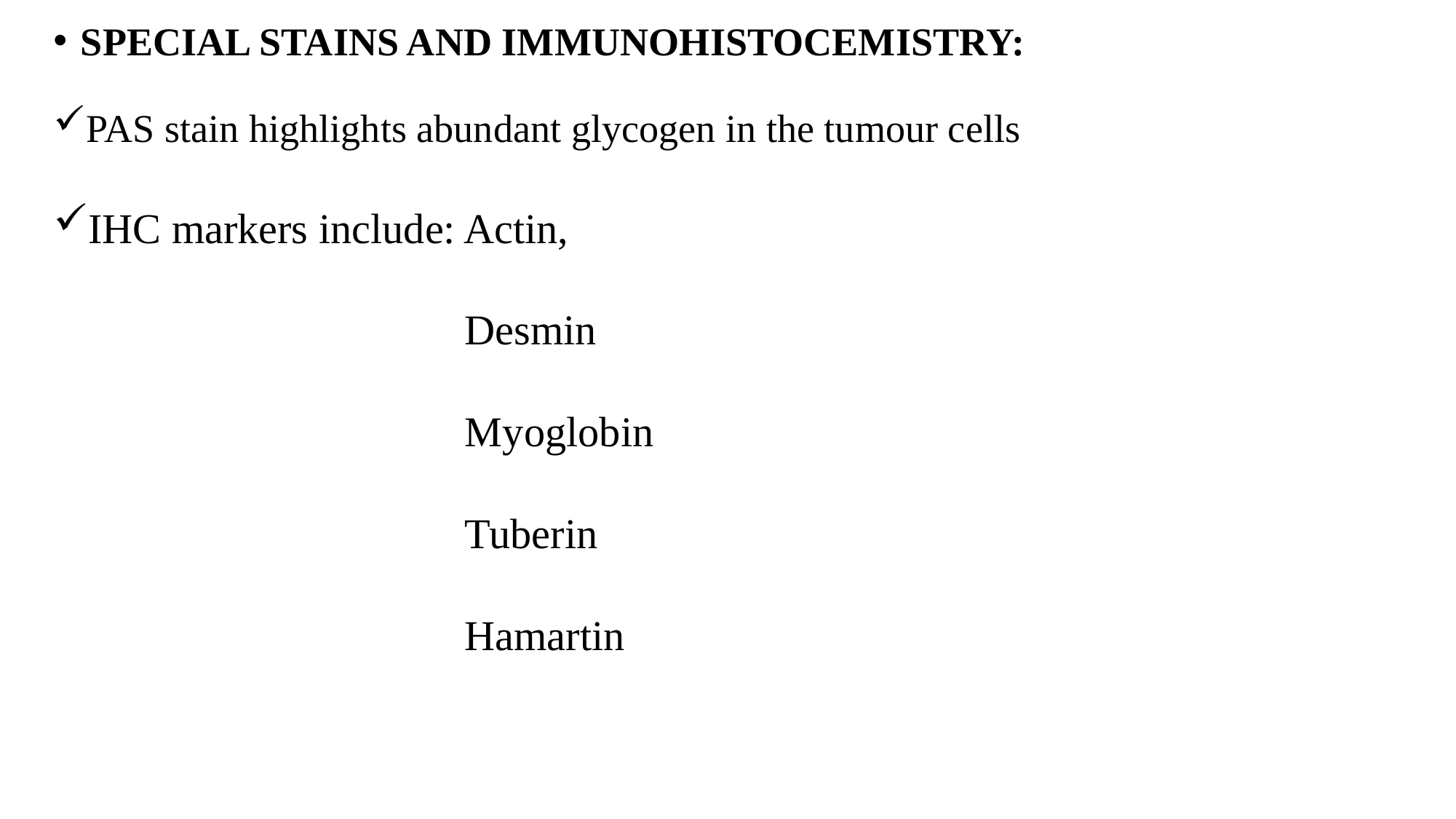

SPECIAL STAINS AND IMMUNOHISTOCEMISTRY:
PAS stain highlights abundant glycogen in the tumour cells
IHC markers include: Actin,
                                       Desmin
                                       Myoglobin
                                       Tuberin
                                       Hamartin